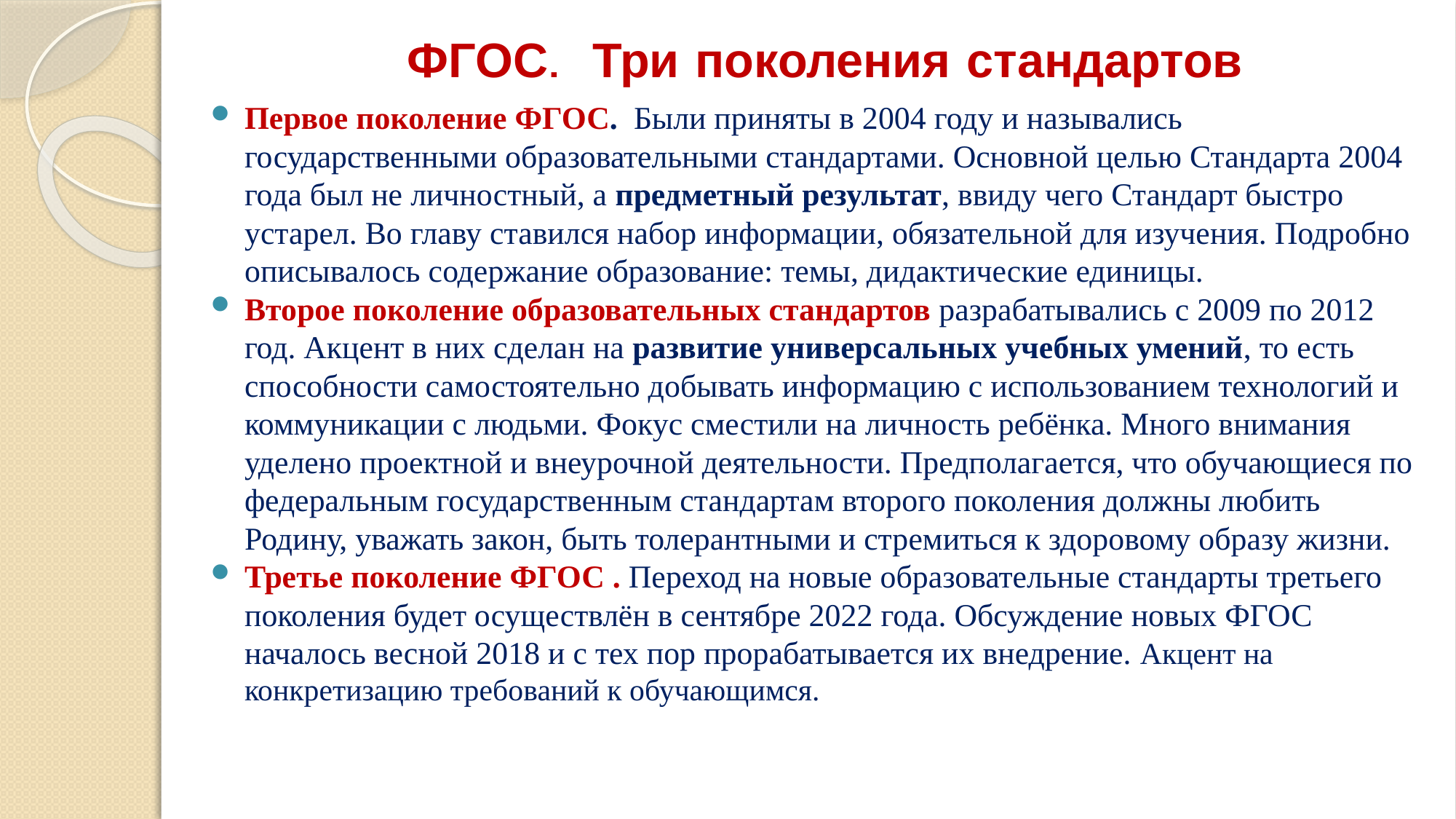

ФГОС.  Три поколения стандартов
Первое поколение ФГОС.  Были приняты в 2004 году и назывались государственными образовательными стандартами. Основной целью Стандарта 2004 года был не личностный, а предметный результат, ввиду чего Стандарт быстро устарел. Во главу ставился набор информации, обязательной для изучения. Подробно описывалось содержание образование: темы, дидактические единицы.
Второе поколение образовательных стандартов разрабатывались с 2009 по 2012 год. Акцент в них сделан на развитие универсальных учебных умений, то есть способности самостоятельно добывать информацию с использованием технологий и коммуникации с людьми. Фокус сместили на личность ребёнка. Много внимания уделено проектной и внеурочной деятельности. Предполагается, что обучающиеся по федеральным государственным стандартам второго поколения должны любить Родину, уважать закон, быть толерантными и стремиться к здоровому образу жизни.
Третье поколение ФГОС . Переход на новые образовательные стандарты третьего поколения будет осуществлён в сентябре 2022 года. Обсуждение новых ФГОС началось весной 2018 и с тех пор прорабатывается их внедрение. Акцент на конкретизацию требований к обучающимся.